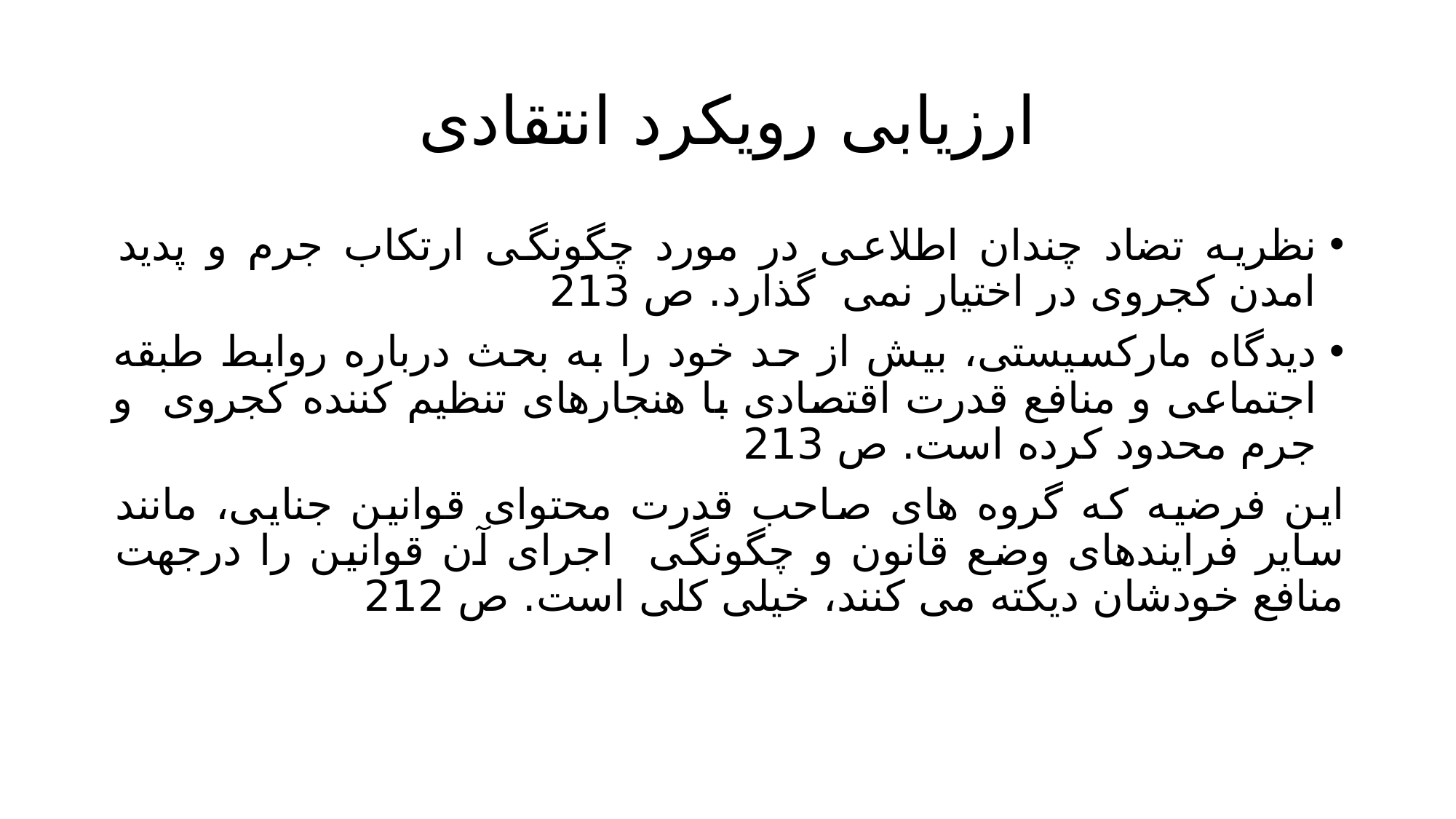

# ارزیابی رویکرد انتقادی
نظریه تضاد چندان اطلاعی در مورد چگونگی ارتکاب جرم و پدید امدن کجروی در اختیار نمی  گذارد. ص 213
دیدگاه مارکسیستی، بیش از حد خود را به بحث درباره روابط طبقه اجتماعی و منافع قدرت اقتصادی با هنجارهای تنظیم کننده کجروی  و جرم محدود کرده است. ص 213
این فرضیه که گروه های صاحب قدرت محتوای قوانین جنایی، مانند سایر فرایندهای وضع قانون و چگونگی  اجرای آن قوانین را درجهت منافع خودشان دیکته می کنند، خیلی کلی است. ص 212